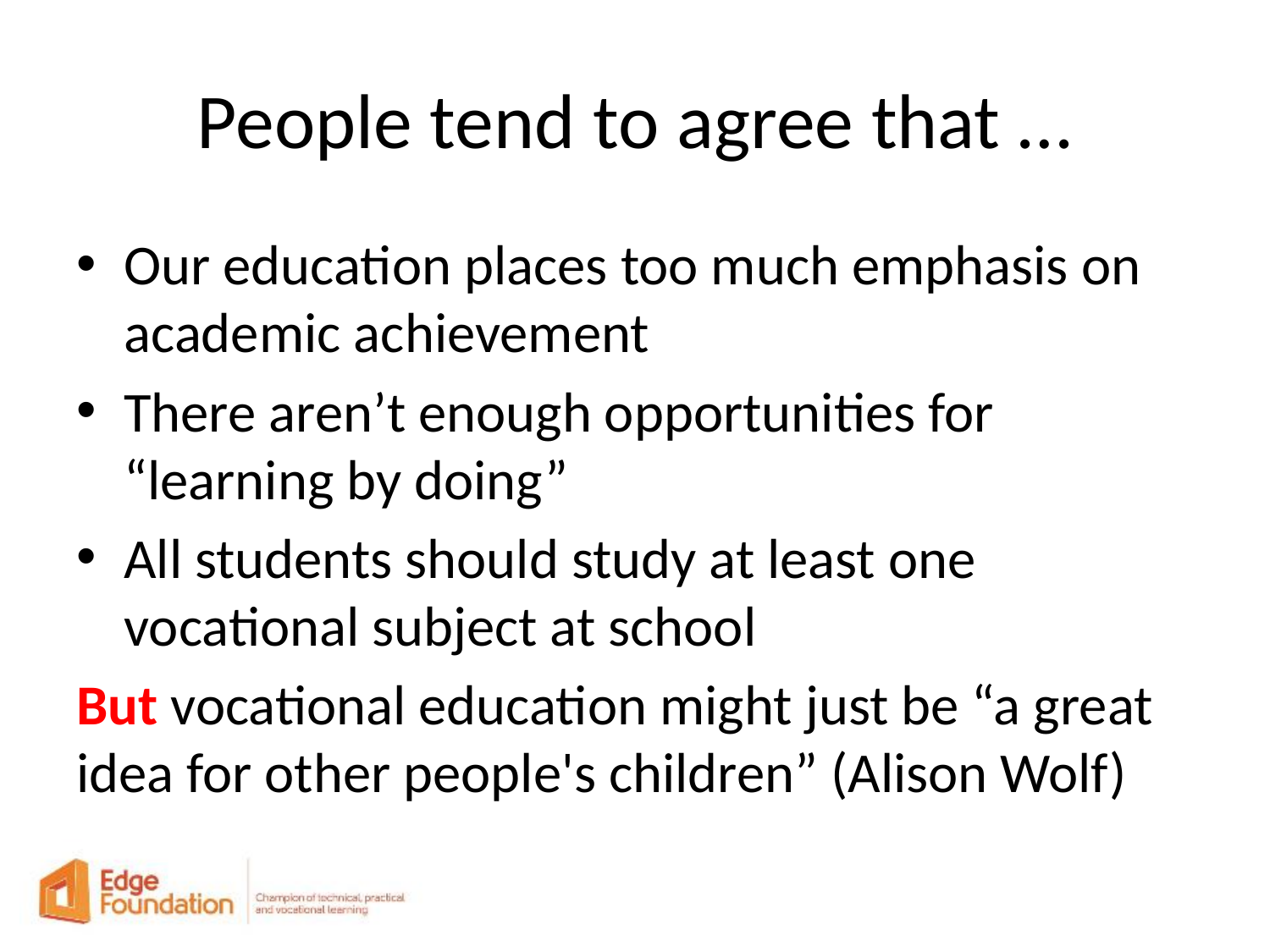

# People tend to agree that …
Our education places too much emphasis on academic achievement
There aren’t enough opportunities for “learning by doing”
All students should study at least one vocational subject at school
But vocational education might just be “a great idea for other people's children” (Alison Wolf)